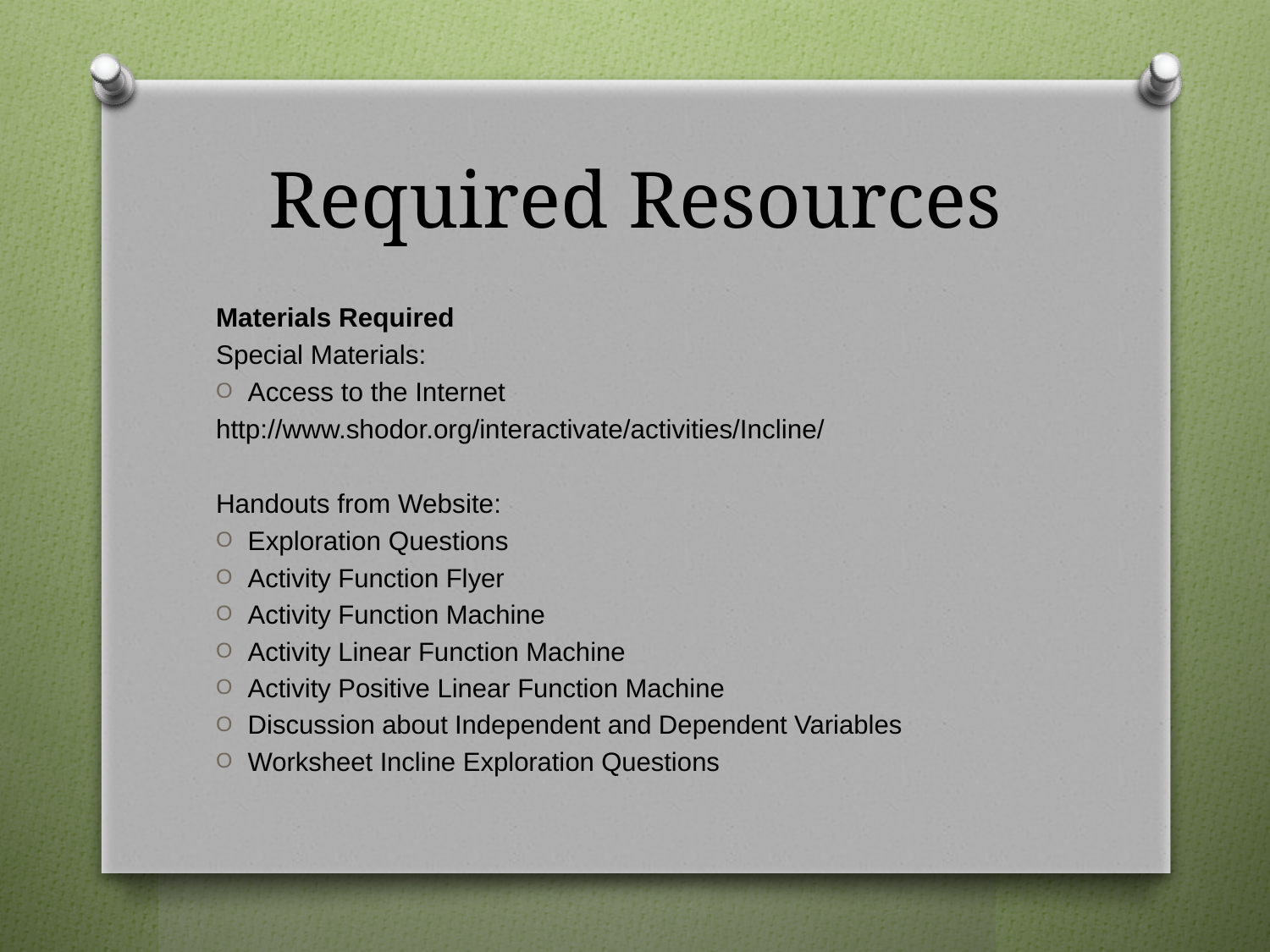

# Required Resources
Materials Required
Special Materials:
Access to the Internet
http://www.shodor.org/interactivate/activities/Incline/

Handouts from Website:
Exploration Questions
Activity Function Flyer
Activity Function Machine
Activity Linear Function Machine
Activity Positive Linear Function Machine
Discussion about Independent and Dependent Variables
Worksheet Incline Exploration Questions